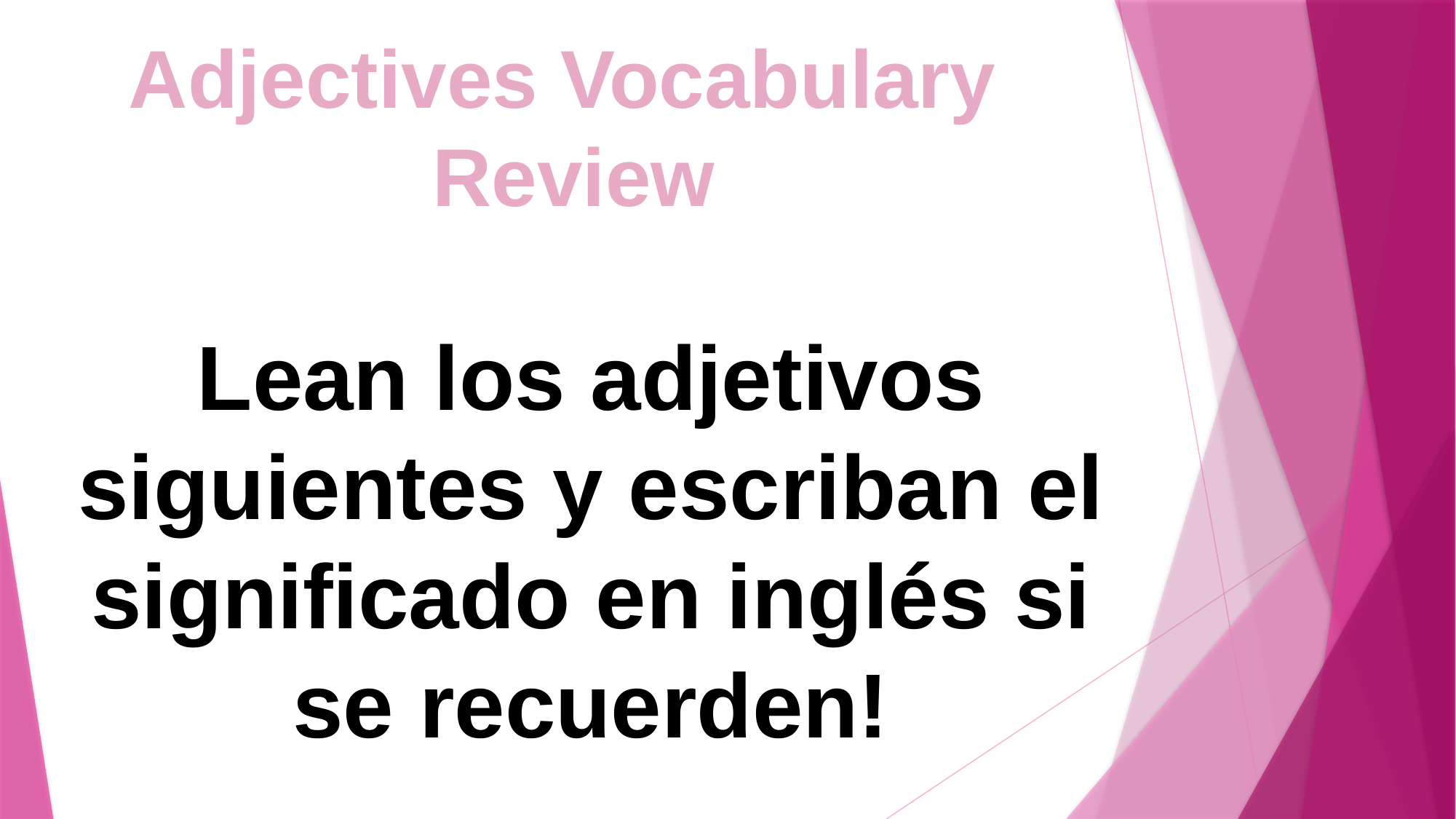

Adjectives Vocabulary
Review
Lean los adjetivos siguientes y escriban el significado en inglés si se recuerden!